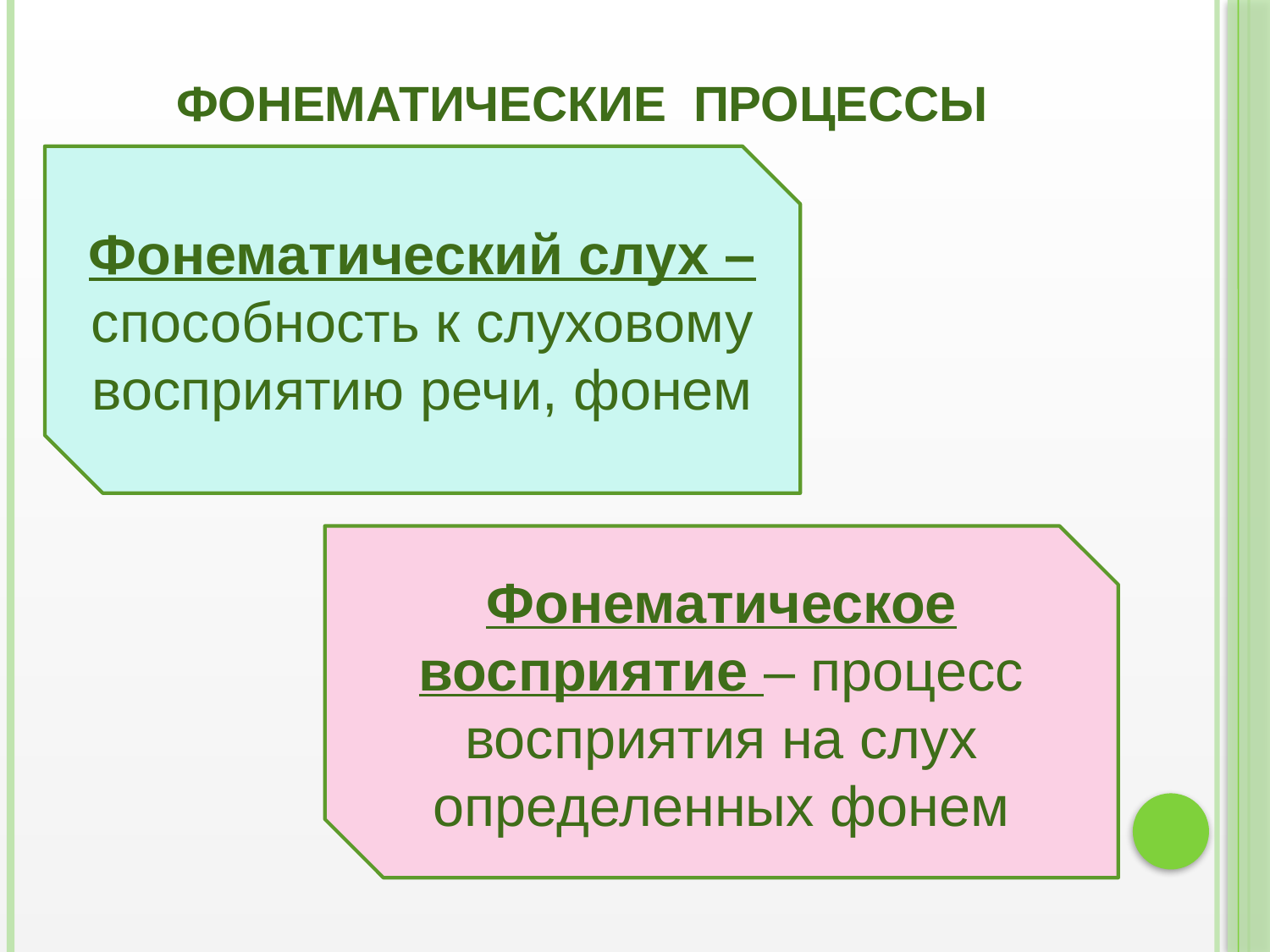

# ФОНЕМАТИЧЕСКИЕ  ПРОЦЕССЫ
Фонематический слух – способность к слуховому восприятию речи, фонем

Фонематическое восприятие – процесс восприятия на слух определенных фонем